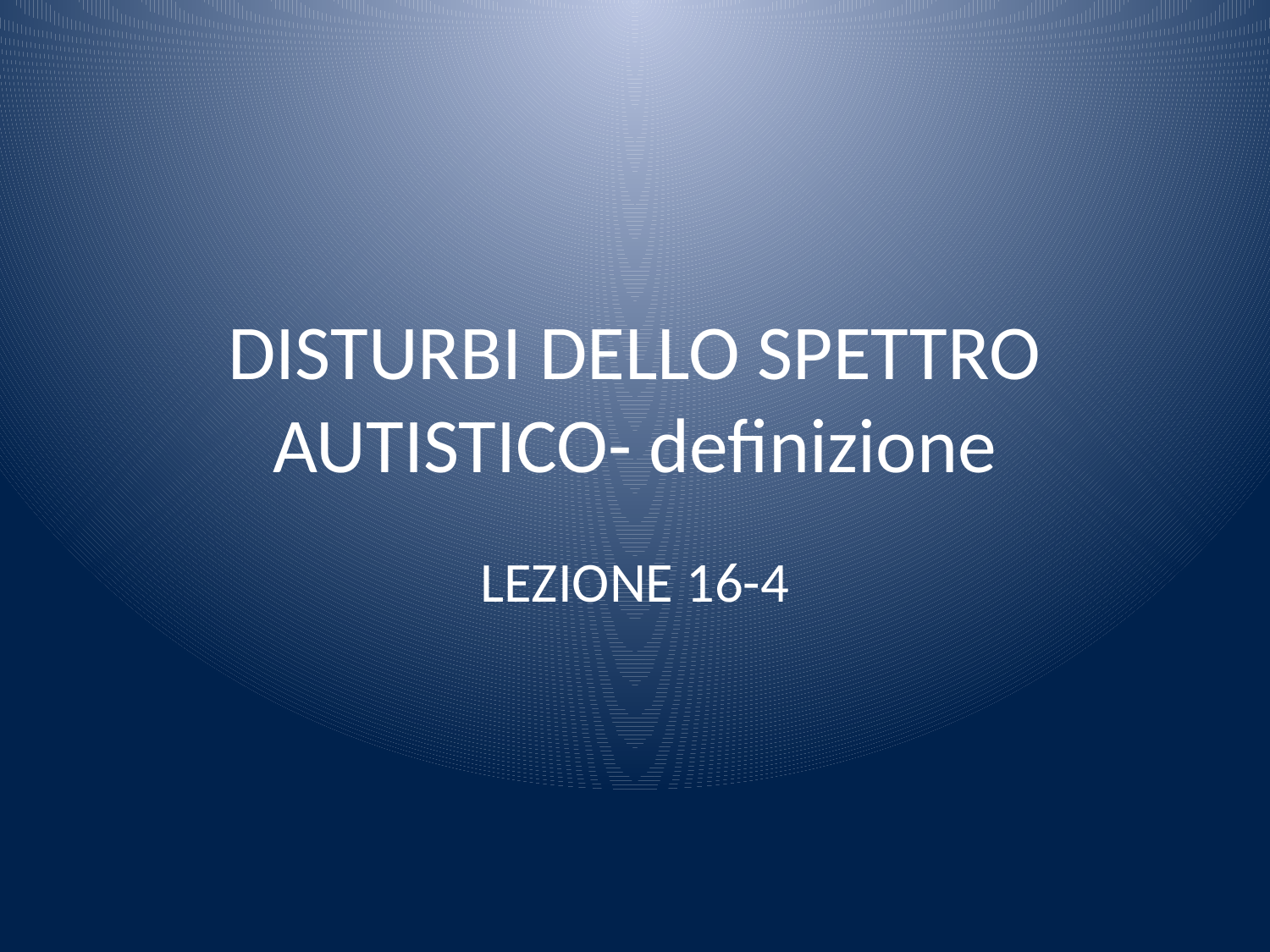

# DISTURBI DELLO SPETTRO AUTISTICO- definizione
LEZIONE 16-4